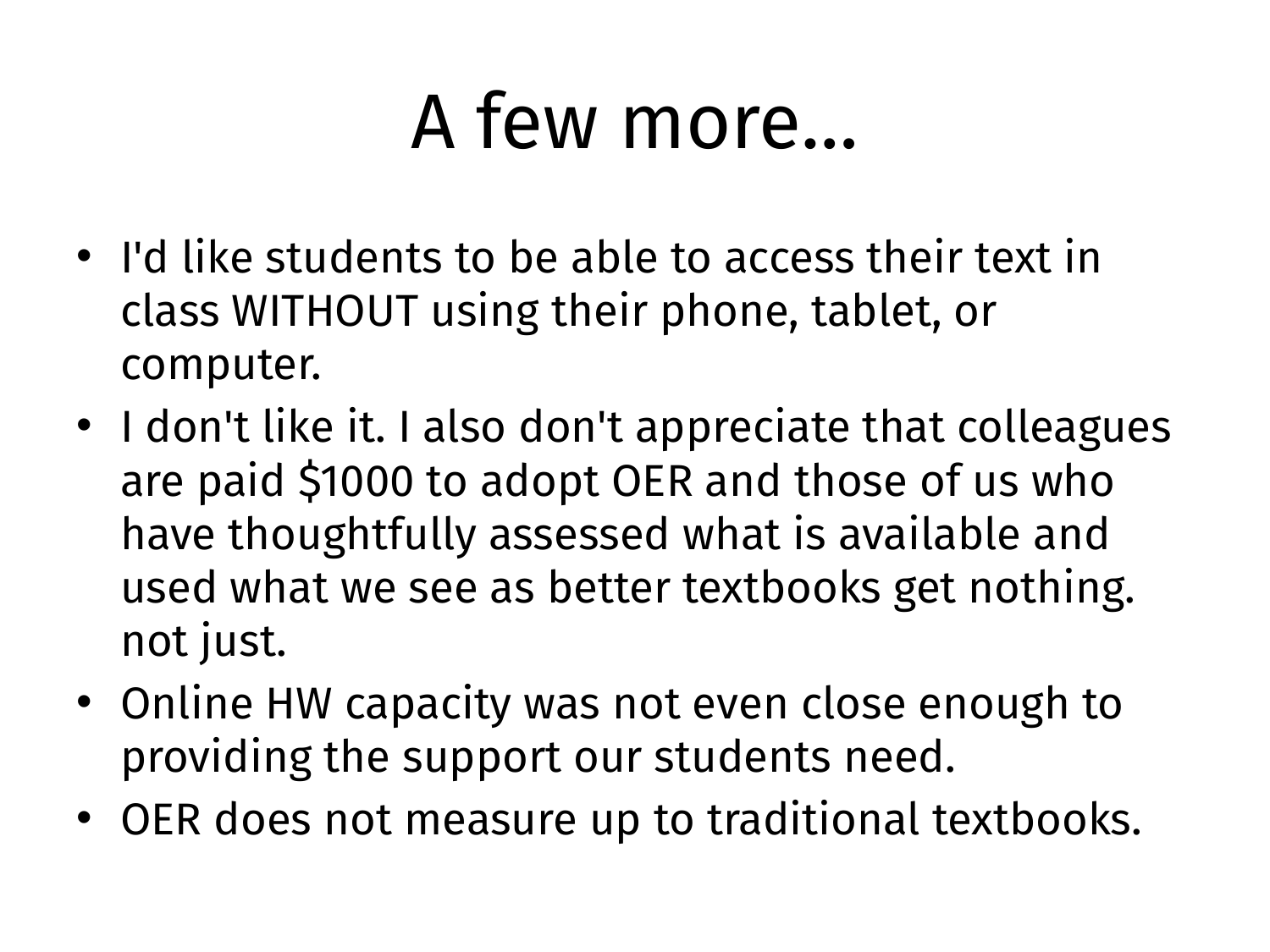

# A few more…
I'd like students to be able to access their text in class WITHOUT using their phone, tablet, or computer.
I don't like it. I also don't appreciate that colleagues are paid $1000 to adopt OER and those of us who have thoughtfully assessed what is available and used what we see as better textbooks get nothing. not just.
Online HW capacity was not even close enough to providing the support our students need.
OER does not measure up to traditional textbooks.